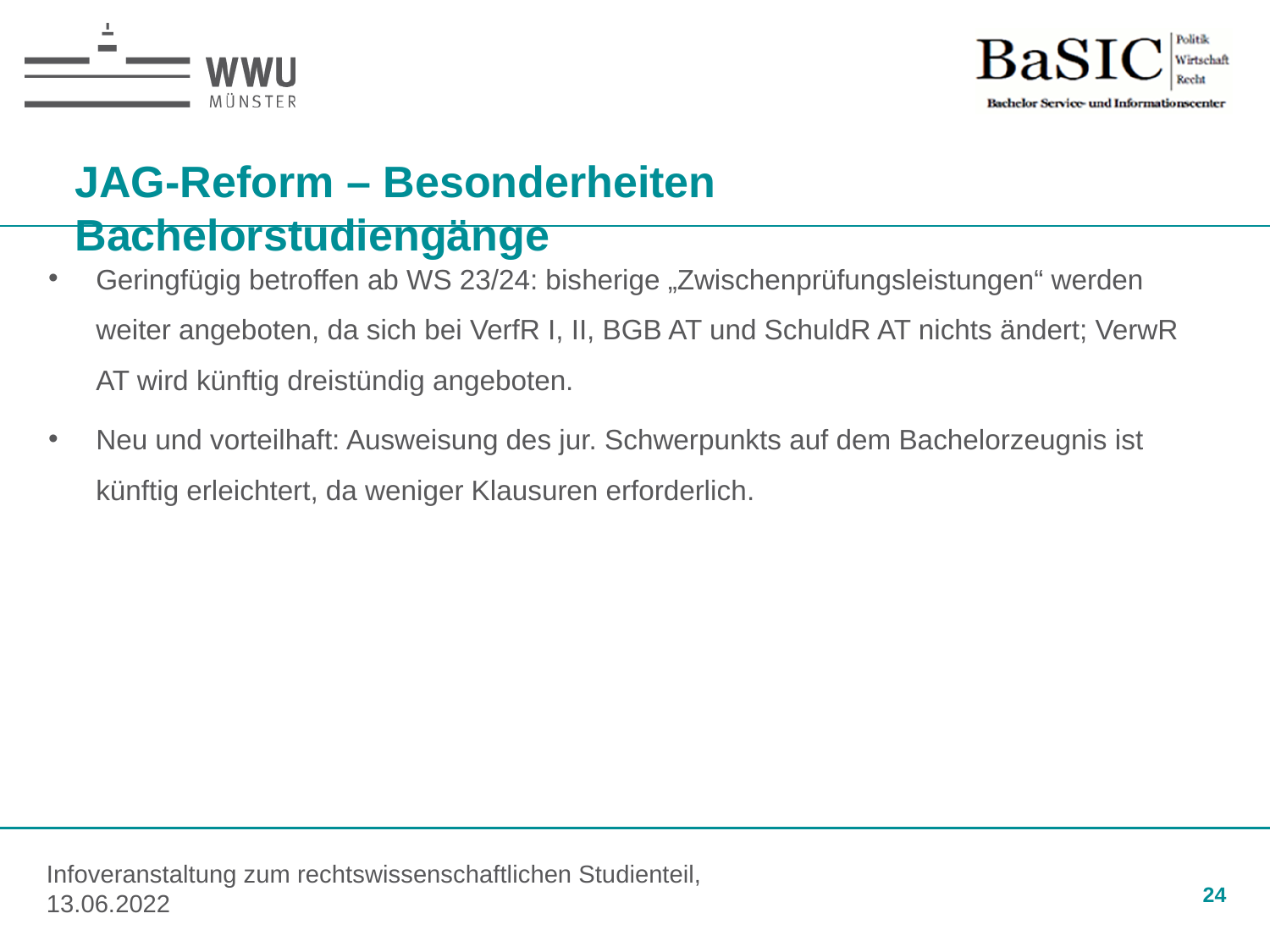

JAG-Reform – Besonderheiten Bachelorstudiengänge
Geringfügig betroffen ab WS 23/24: bisherige „Zwischenprüfungsleistungen“ werden weiter angeboten, da sich bei VerfR I, II, BGB AT und SchuldR AT nichts ändert; VerwR AT wird künftig dreistündig angeboten.
Neu und vorteilhaft: Ausweisung des jur. Schwerpunkts auf dem Bachelorzeugnis ist künftig erleichtert, da weniger Klausuren erforderlich.
24